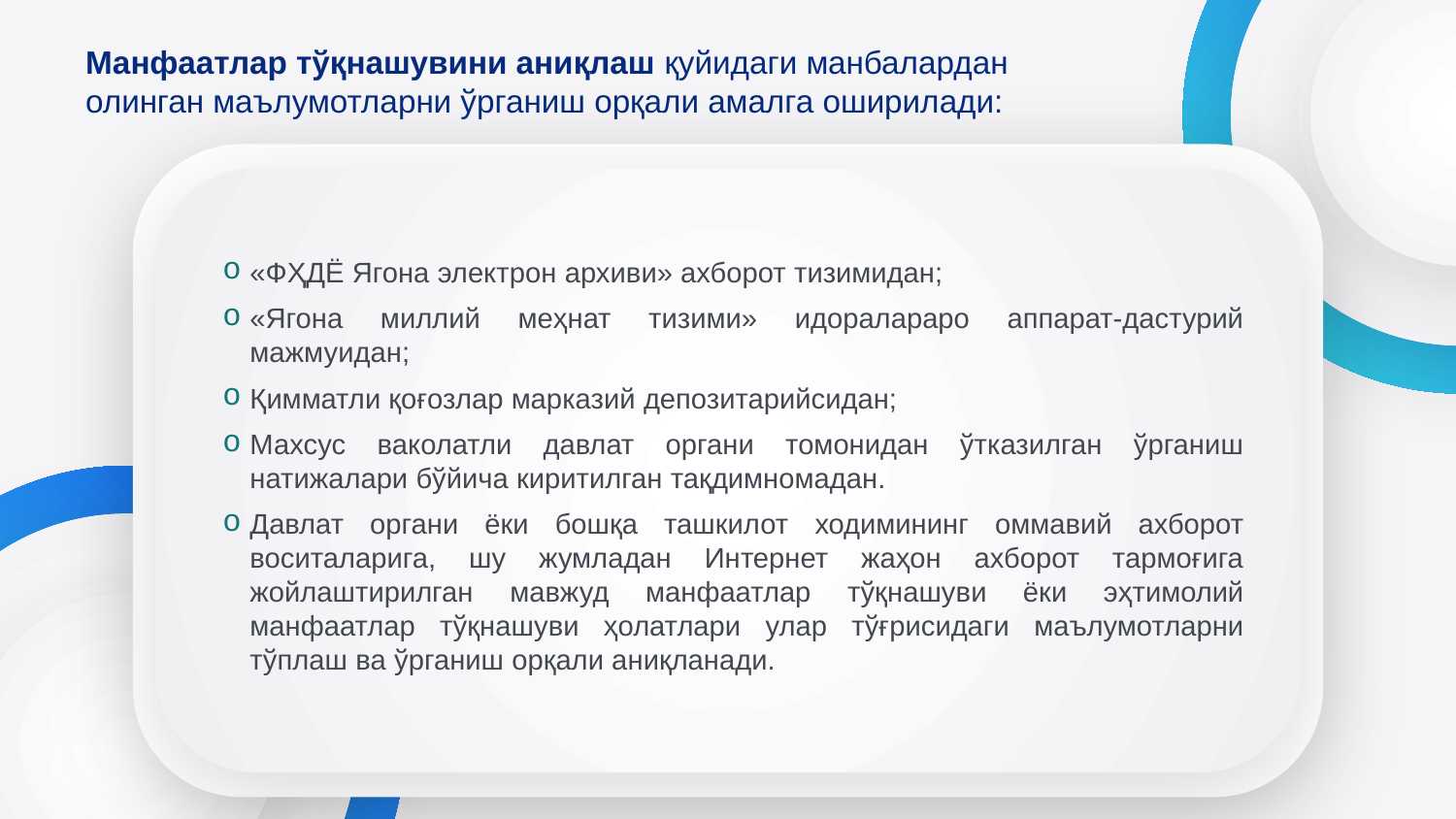

Манфаатлар тўқнашувини аниқлаш қуйидаги манбалардан олинган маълумотларни ўрганиш орқали амалга оширилади:

«ФҲДЁ Ягона электрон архиви» ахборот тизимидан;

«Ягона миллий меҳнат тизими» идоралараро аппарат-дастурий мажмуидан;

Қимматли қоғозлар марказий депозитарийсидан;

Махсус ваколатли давлат органи томонидан ўтказилган ўрганиш натижалари бўйича киритилган тақдимномадан.

Давлат органи ёки бошқа ташкилот ходимининг оммавий ахборот воситаларига, шу жумладан Интернет жаҳон ахборот тармоғига жойлаштирилган мавжуд манфаатлар тўқнашуви ёки эҳтимолий манфаатлар тўқнашуви ҳолатлари улар тўғрисидаги маълумотларни тўплаш ва ўрганиш орқали аниқланади.